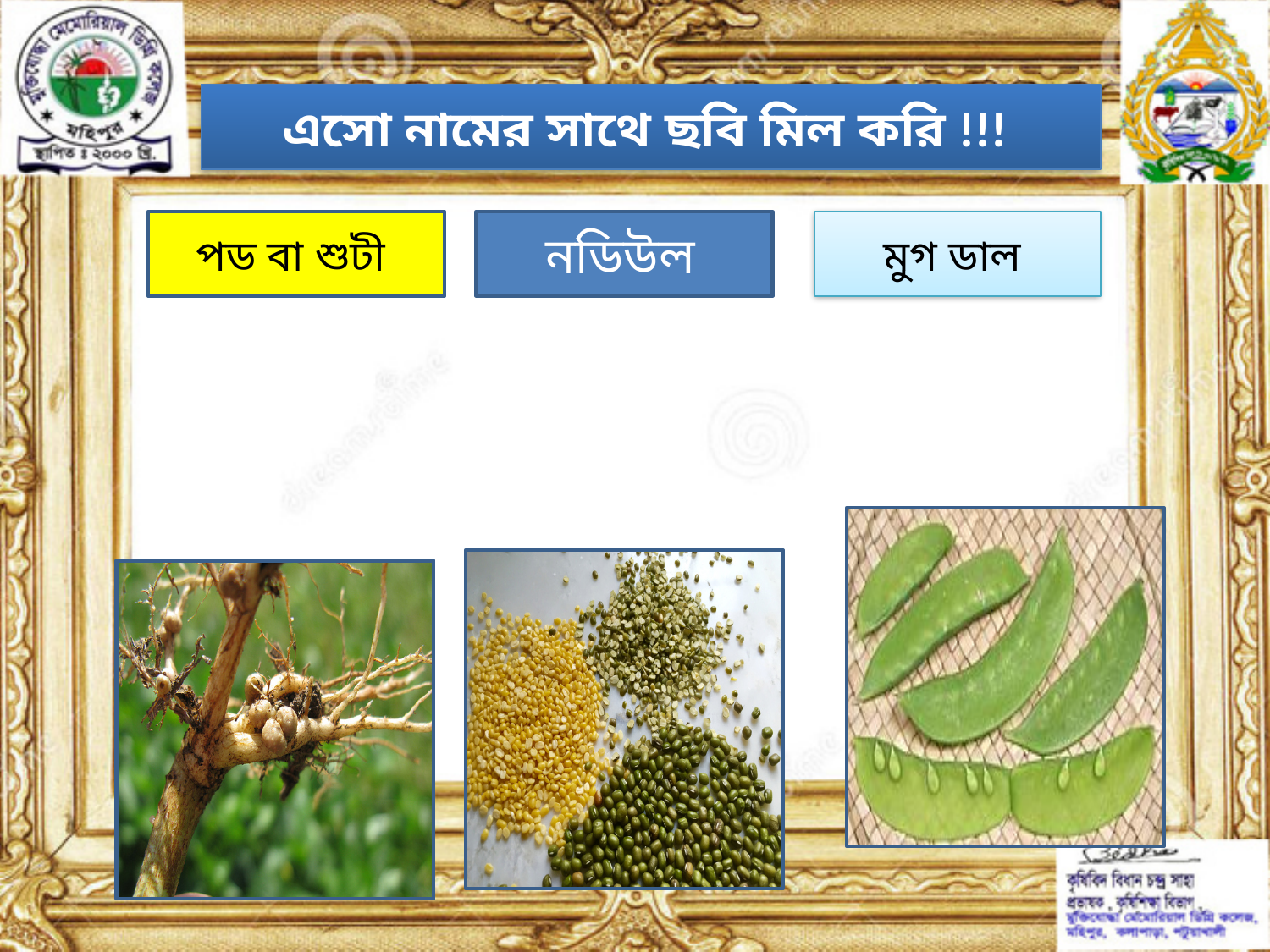

এসো নামের সাথে ছবি মিল করি !!!
পড বা শুটী
নডিউল
মুগ ডাল